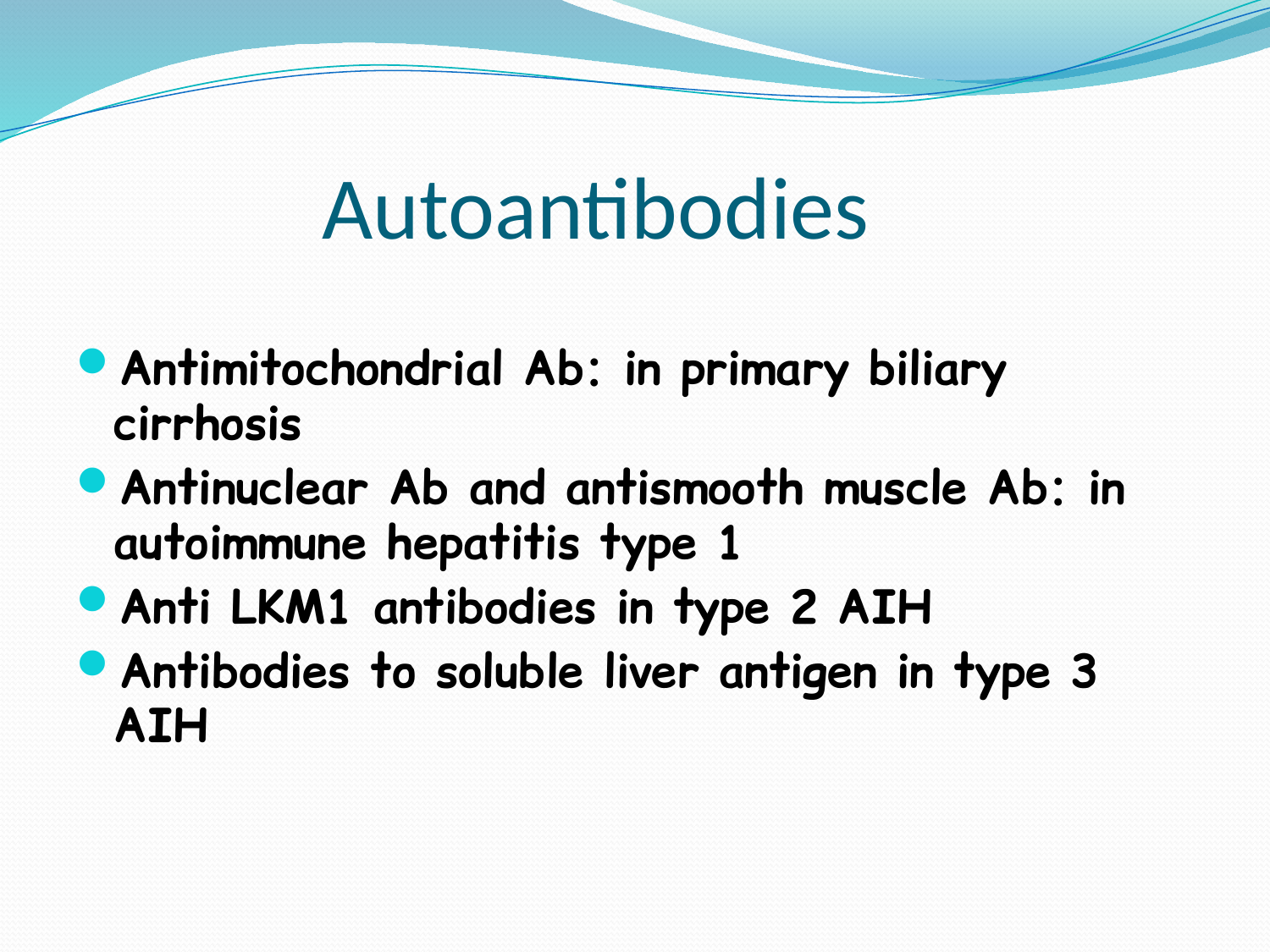

# Autoantibodies

Antimitochondrial Ab: in primary biliary cirrhosis
Antinuclear Ab and antismooth muscle Ab: in autoimmune hepatitis type 1
Anti LKM1 antibodies in type 2 AIH
Antibodies to soluble liver antigen in type 3 AIH